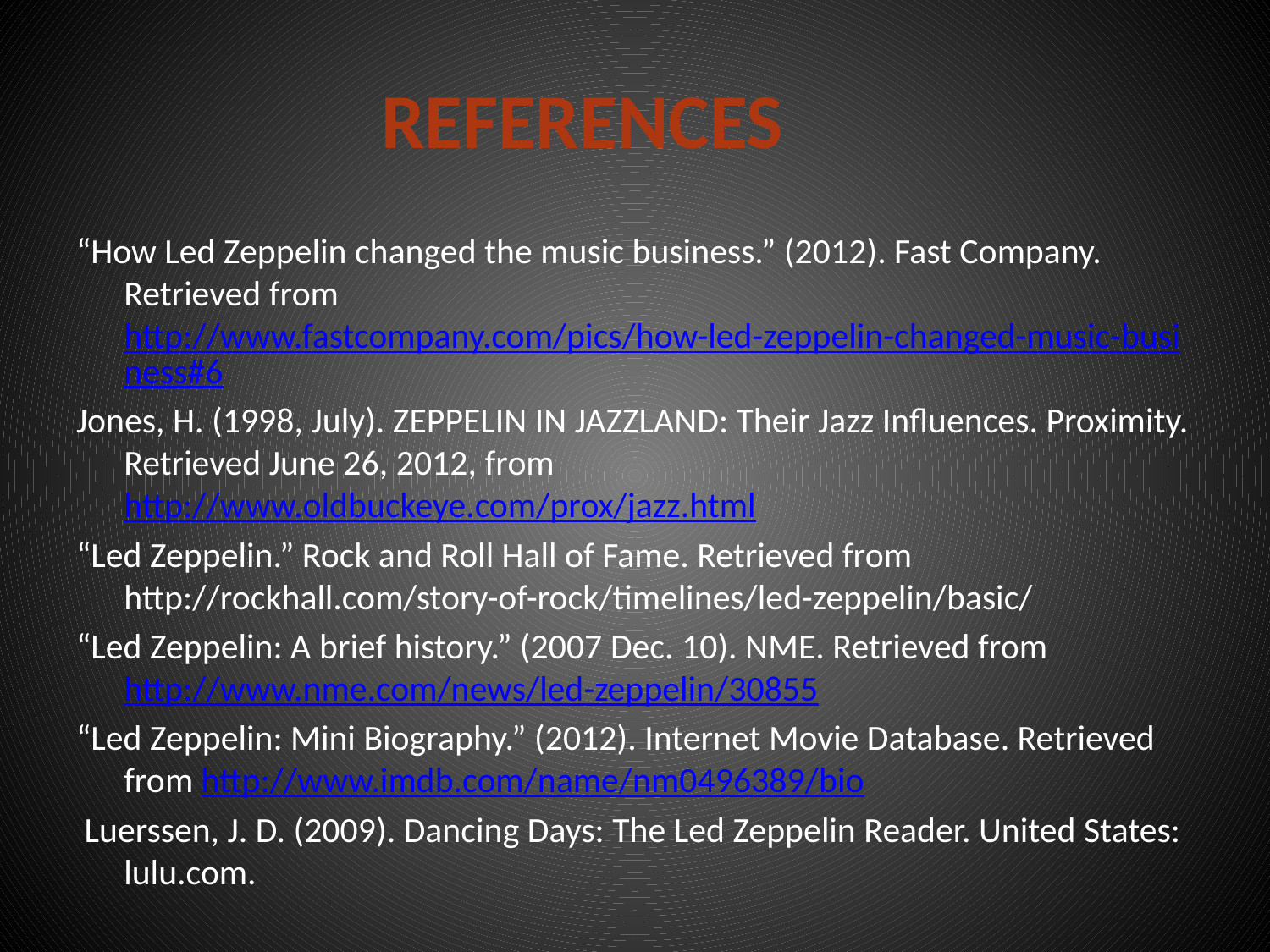

# References
“How Led Zeppelin changed the music business.” (2012). Fast Company. Retrieved from http://www.fastcompany.com/pics/how-led-zeppelin-changed-music-business#6
Jones, H. (1998, July). ZEPPELIN IN JAZZLAND: Their Jazz Influences. Proximity. Retrieved June 26, 2012, from http://www.oldbuckeye.com/prox/jazz.html
“Led Zeppelin.” Rock and Roll Hall of Fame. Retrieved from http://rockhall.com/story-of-rock/timelines/led-zeppelin/basic/
“Led Zeppelin: A brief history.” (2007 Dec. 10). NME. Retrieved from http://www.nme.com/news/led-zeppelin/30855
“Led Zeppelin: Mini Biography.” (2012). Internet Movie Database. Retrieved from http://www.imdb.com/name/nm0496389/bio
 Luerssen, J. D. (2009). Dancing Days: The Led Zeppelin Reader. United States: lulu.com.